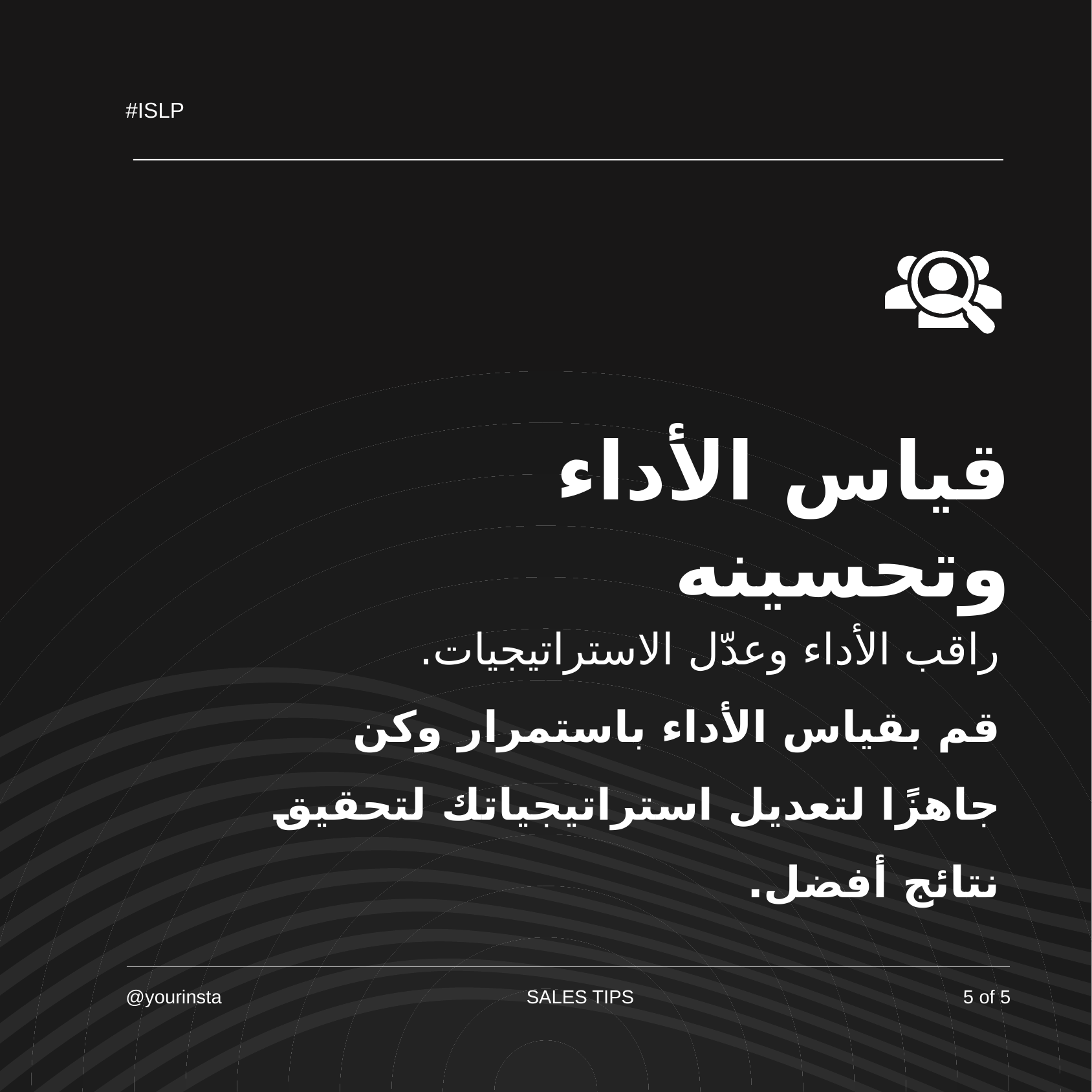

#ISLP

قياس الأداء وتحسينه
راقب الأداء وعدّل الاستراتيجيات.
قم بقياس الأداء باستمرار وكن جاهزًا لتعديل استراتيجياتك لتحقيق نتائج أفضل.

SALES TIPS
5 of 5
@yourinsta